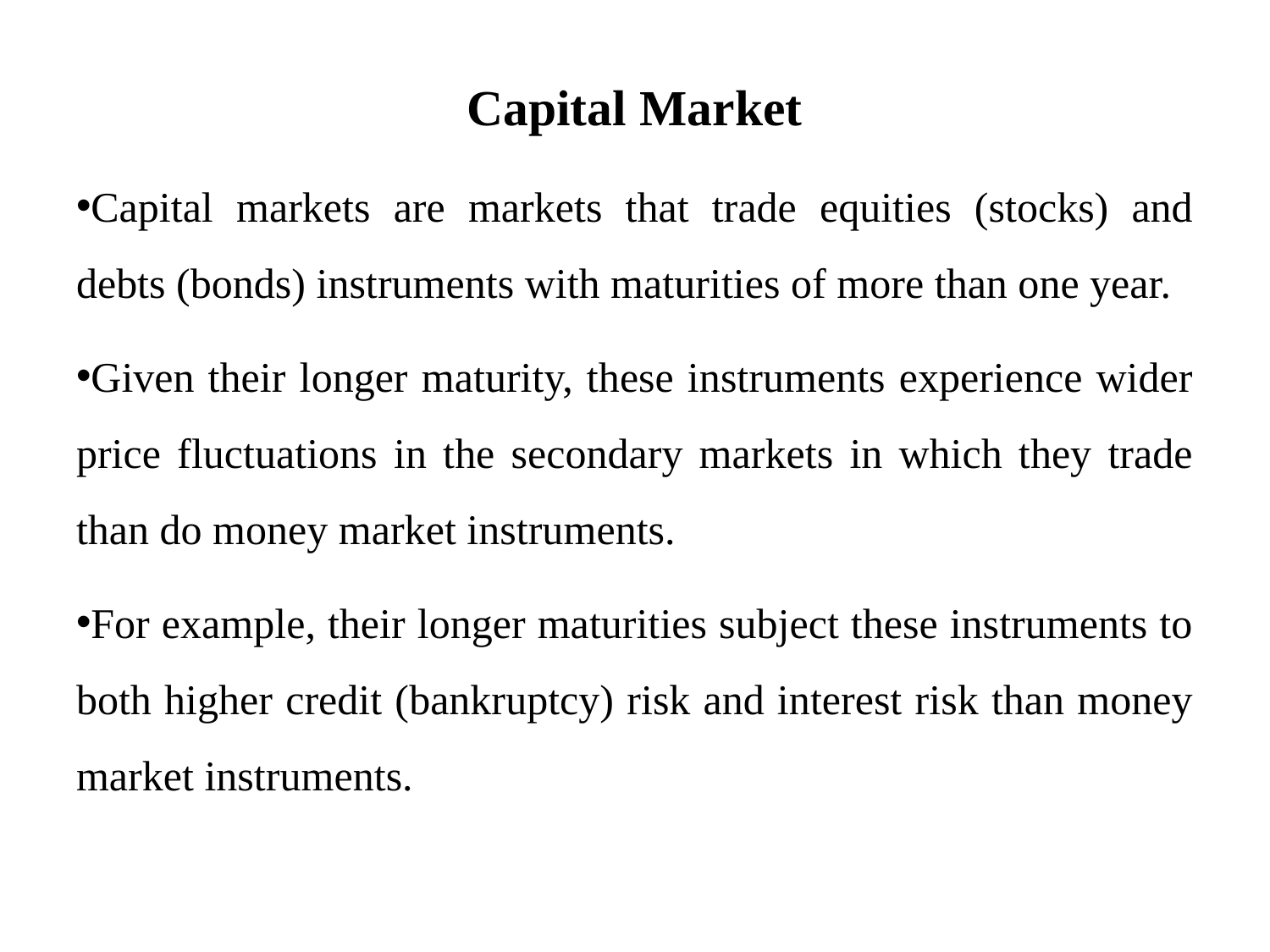

# Capital Market
Capital markets are markets that trade equities (stocks) and debts (bonds) instruments with maturities of more than one year.
Given their longer maturity, these instruments experience wider price fluctuations in the secondary markets in which they trade than do money market instruments.
For example, their longer maturities subject these instruments to both higher credit (bankruptcy) risk and interest risk than money market instruments.